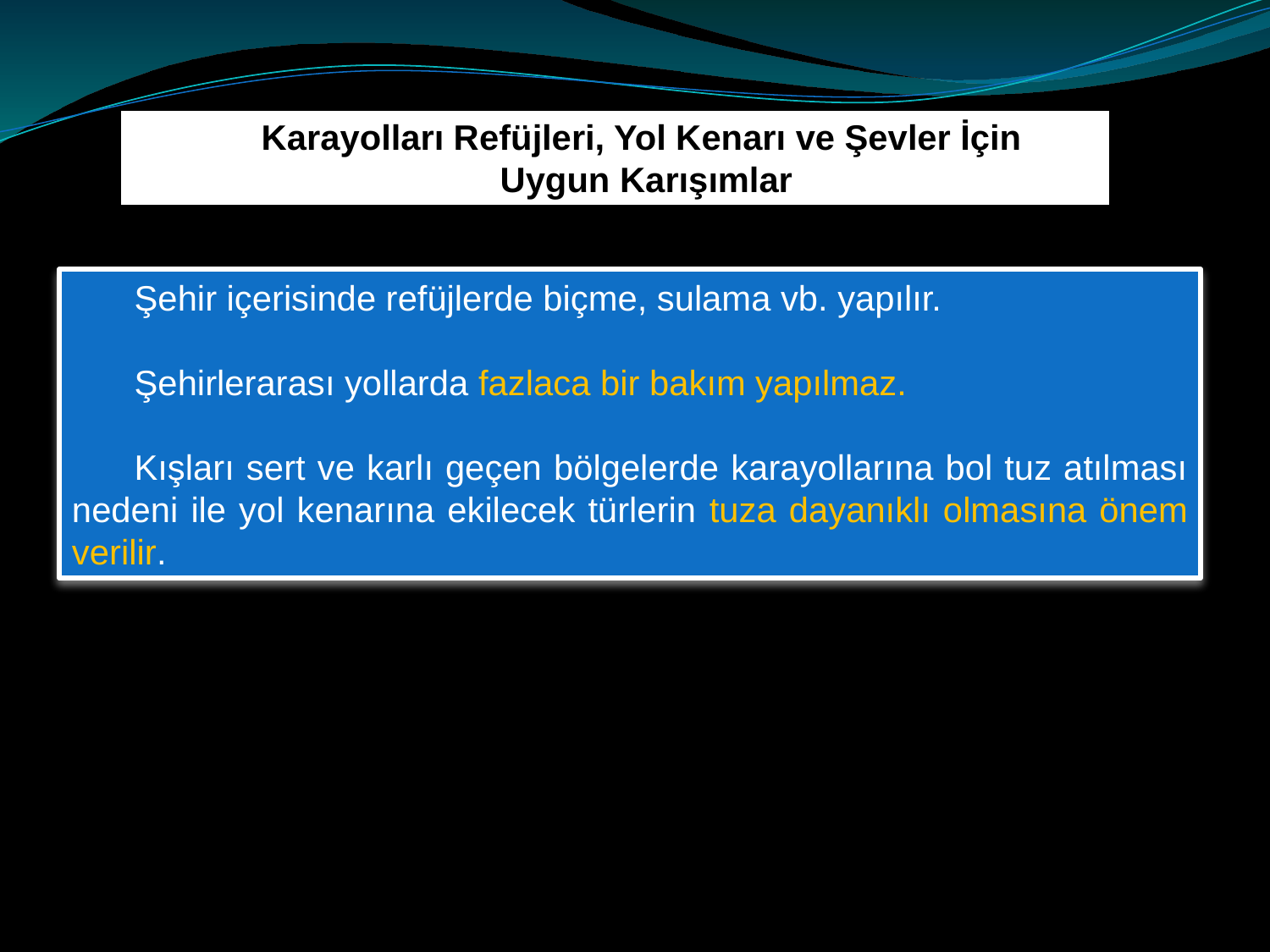

Karayolları Refüjleri, Yol Kenarı ve Şevler İçin
Uygun Karışımlar
Şehir içerisinde refüjlerde biçme, sulama vb. yapılır.

Şehirlerarası yollarda fazlaca bir bakım yapılmaz.

Kışları sert ve karlı geçen bölgelerde karayollarına bol tuz atılması nedeni ile yol kenarına ekilecek türlerin tuza dayanıklı olmasına önem verilir.